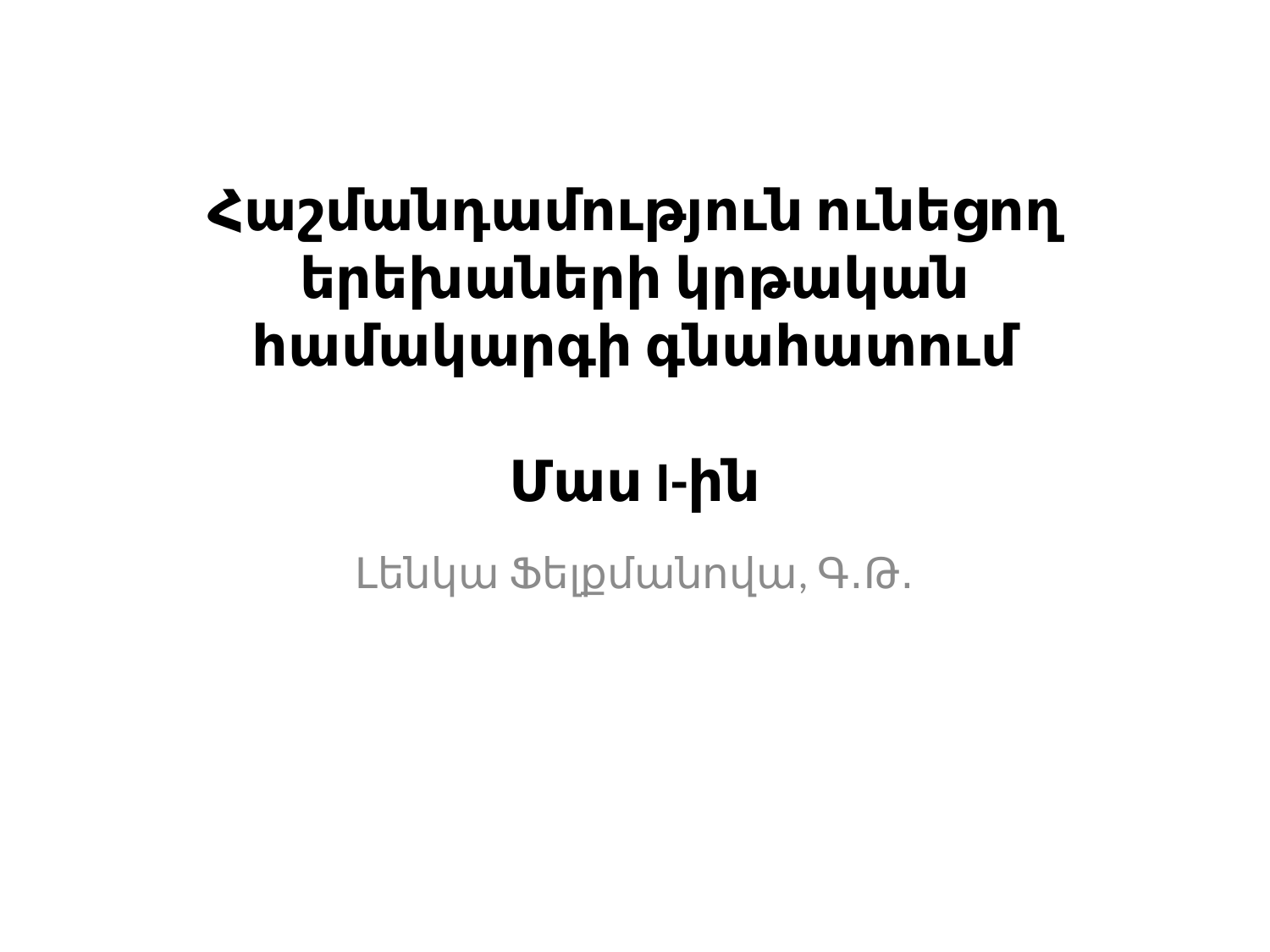

# Հաշմանդամություն ունեցող երեխաների կրթական համակարգի գնահատում Մաս I-ին
Լենկա Ֆելքմանովա, Գ․Թ․